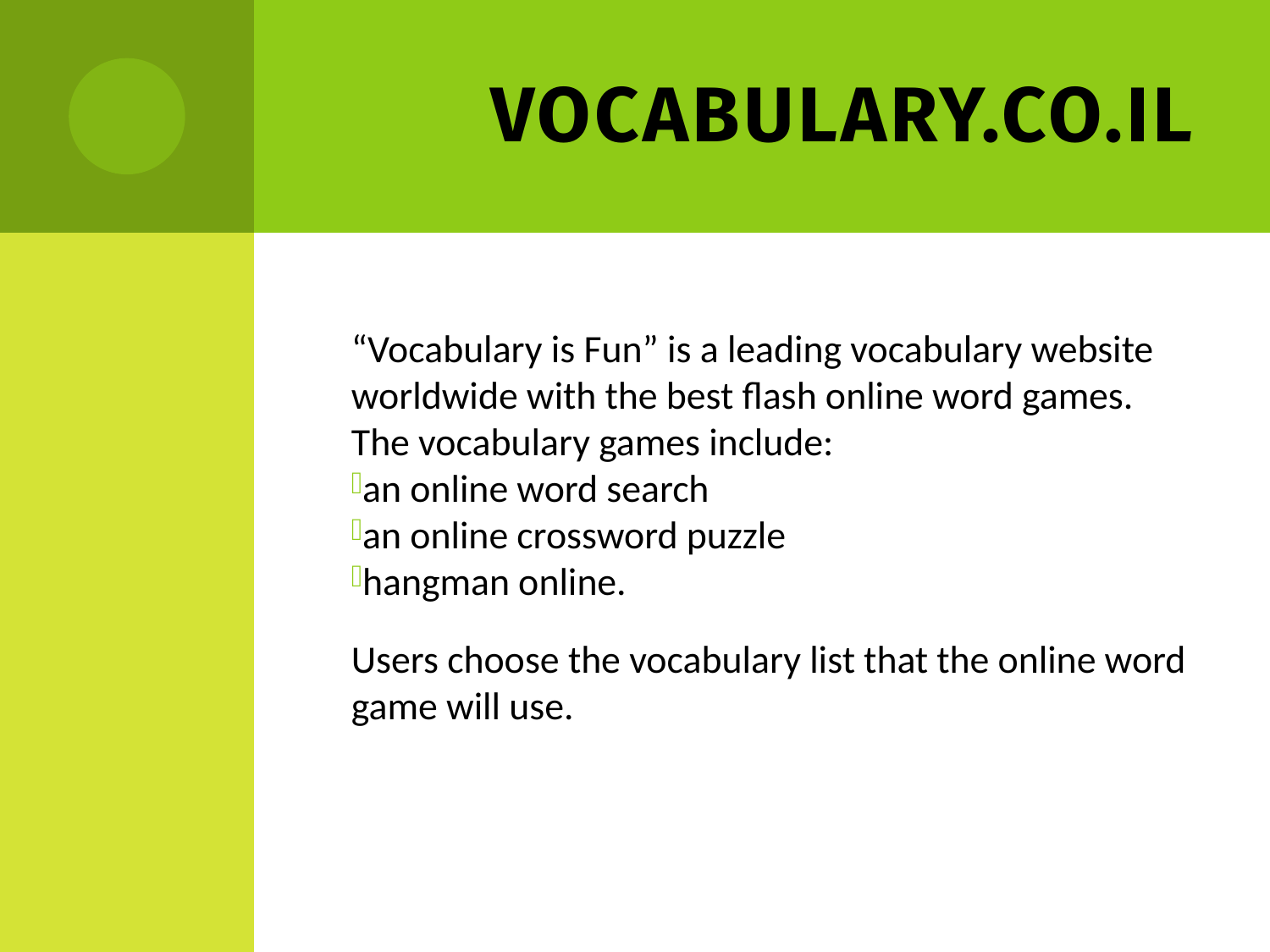

# vocabulary.co.il
“Vocabulary is Fun” is a leading vocabulary website worldwide with the best flash online word games.  The vocabulary games include:
an online word search
an online crossword puzzle
hangman online.
Users choose the vocabulary list that the online word game will use.
www.vocabulary.co.il